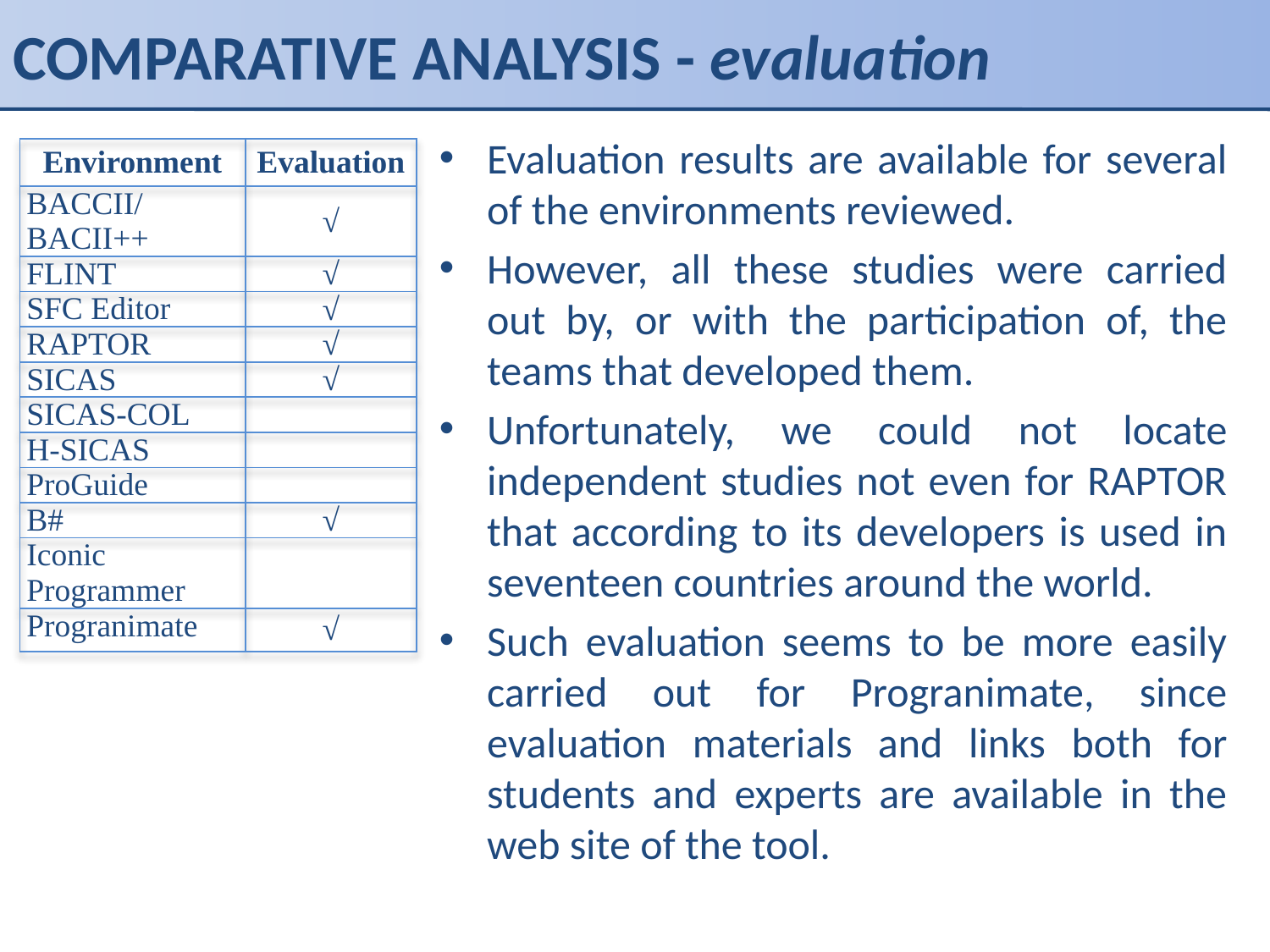

# COMPARATIVE ANALYSIS - evaluation
Evaluation results are available for several of the environments reviewed.
However, all these studies were carried out by, or with the participation of, the teams that developed them.
Unfortunately, we could not locate independent studies not even for RAPTOR that according to its developers is used in seventeen countries around the world.
Such evaluation seems to be more easily carried out for Progranimate, since evaluation materials and links both for students and experts are available in the web site of the tool.

| Environment | Evaluation |
| --- | --- |
| BACCII/ BACII++ | √ |
| FLINT | √ |
| SFC Editor | √ |
| RAPTOR | √ |
| SICAS | √ |
| SICAS-COL |  |
| H-SICAS |  |
| ProGuide |  |
| B# | √ |
| Iconic Programmer |  |
| Progranimate | √ |